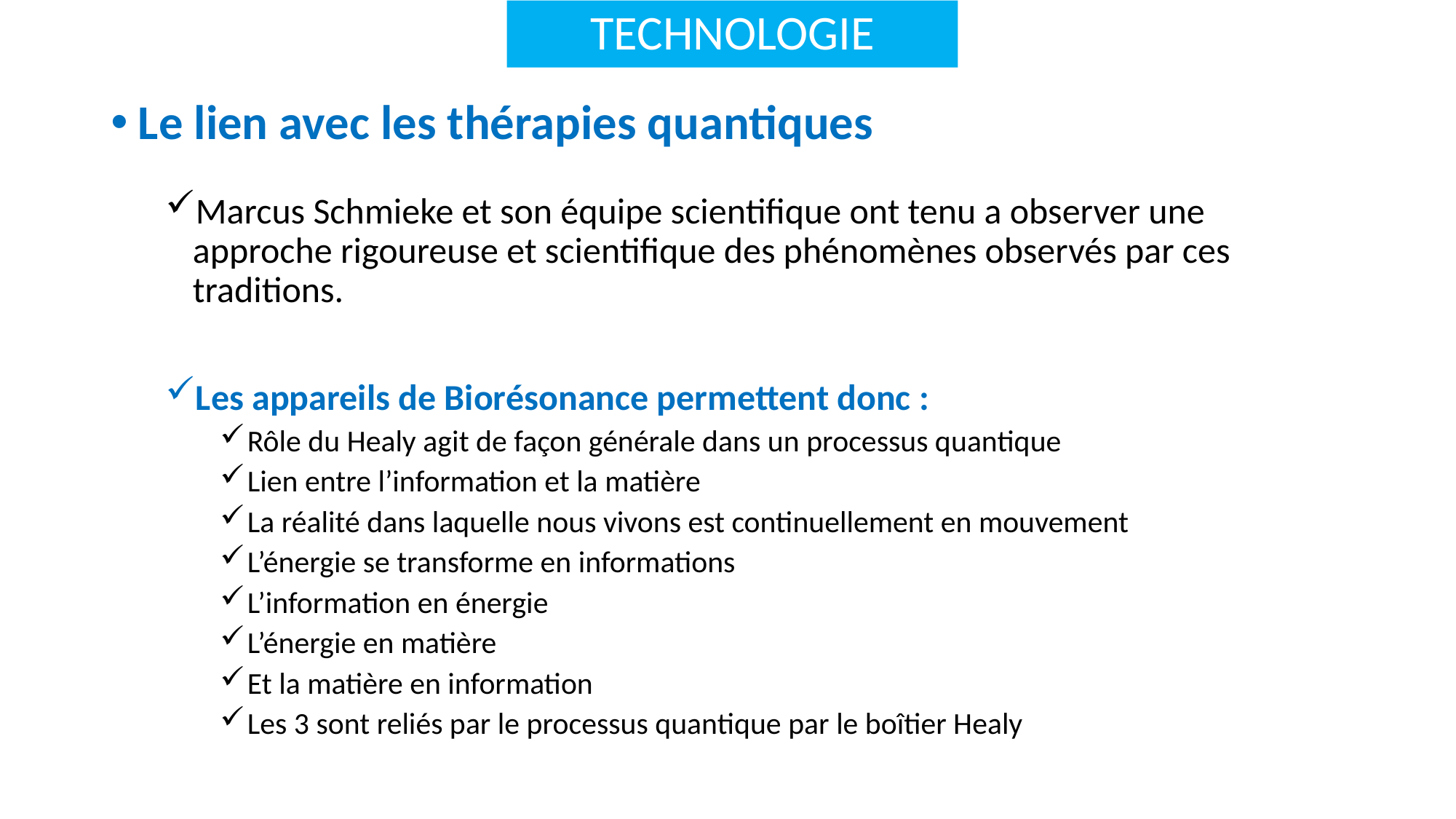

# TECHNOLOGIE
Le lien avec les thérapies quantiques

Marcus Schmieke et son équipe scientifique ont tenu a observer une approche rigoureuse et scientifique des phénomènes observés par ces traditions.

Les appareils de Biorésonance permettent donc :
Rôle du Healy agit de façon générale dans un processus quantique
Lien entre l’information et la matière
La réalité dans laquelle nous vivons est continuellement en mouvement
L’énergie se transforme en informations
L’information en énergie
L’énergie en matière
Et la matière en information
Les 3 sont reliés par le processus quantique par le boîtier Healy